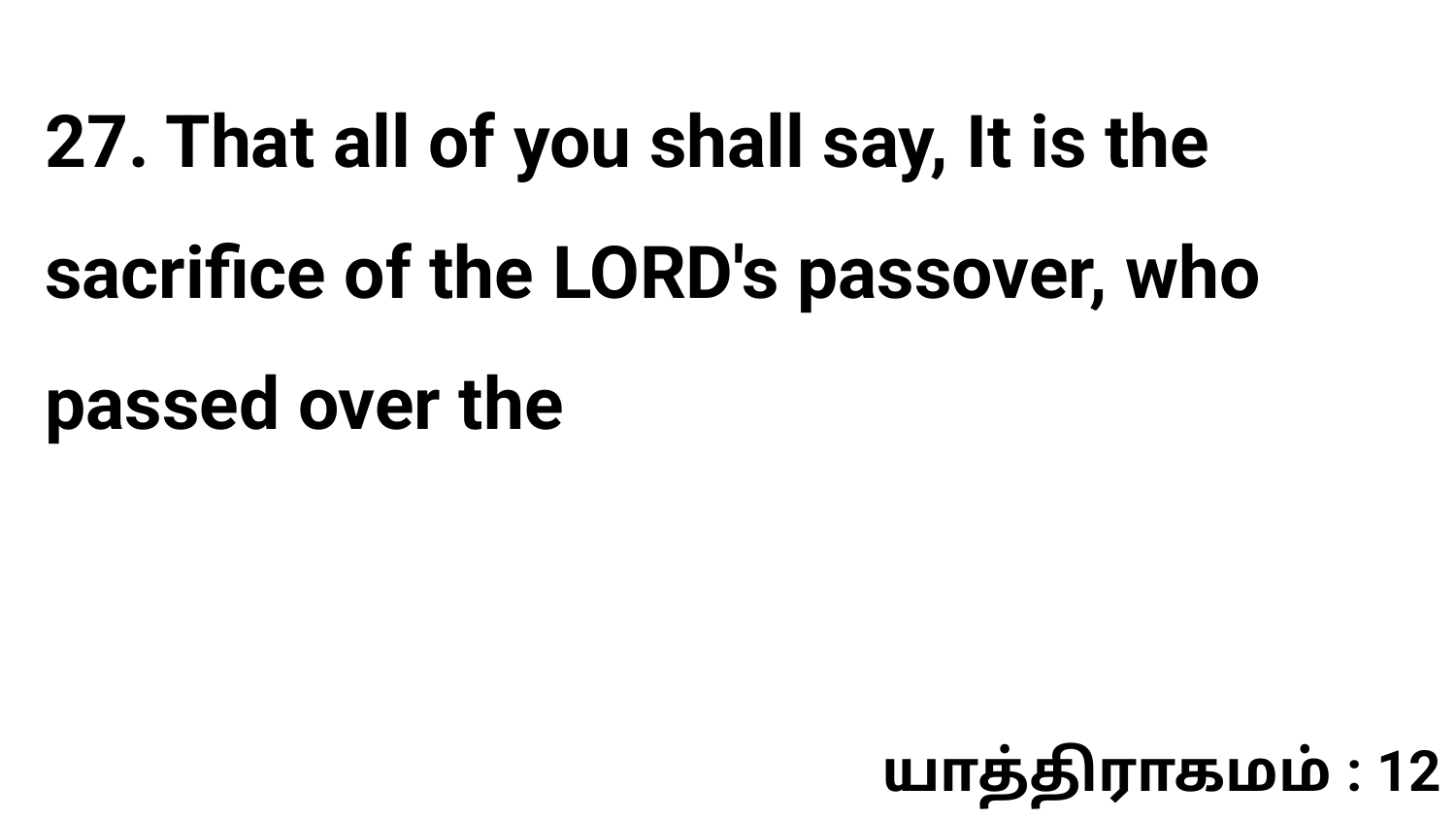

27. That all of you shall say, It is the sacrifice of the LORD's passover, who passed over the
யாத்திராகமம் : 12